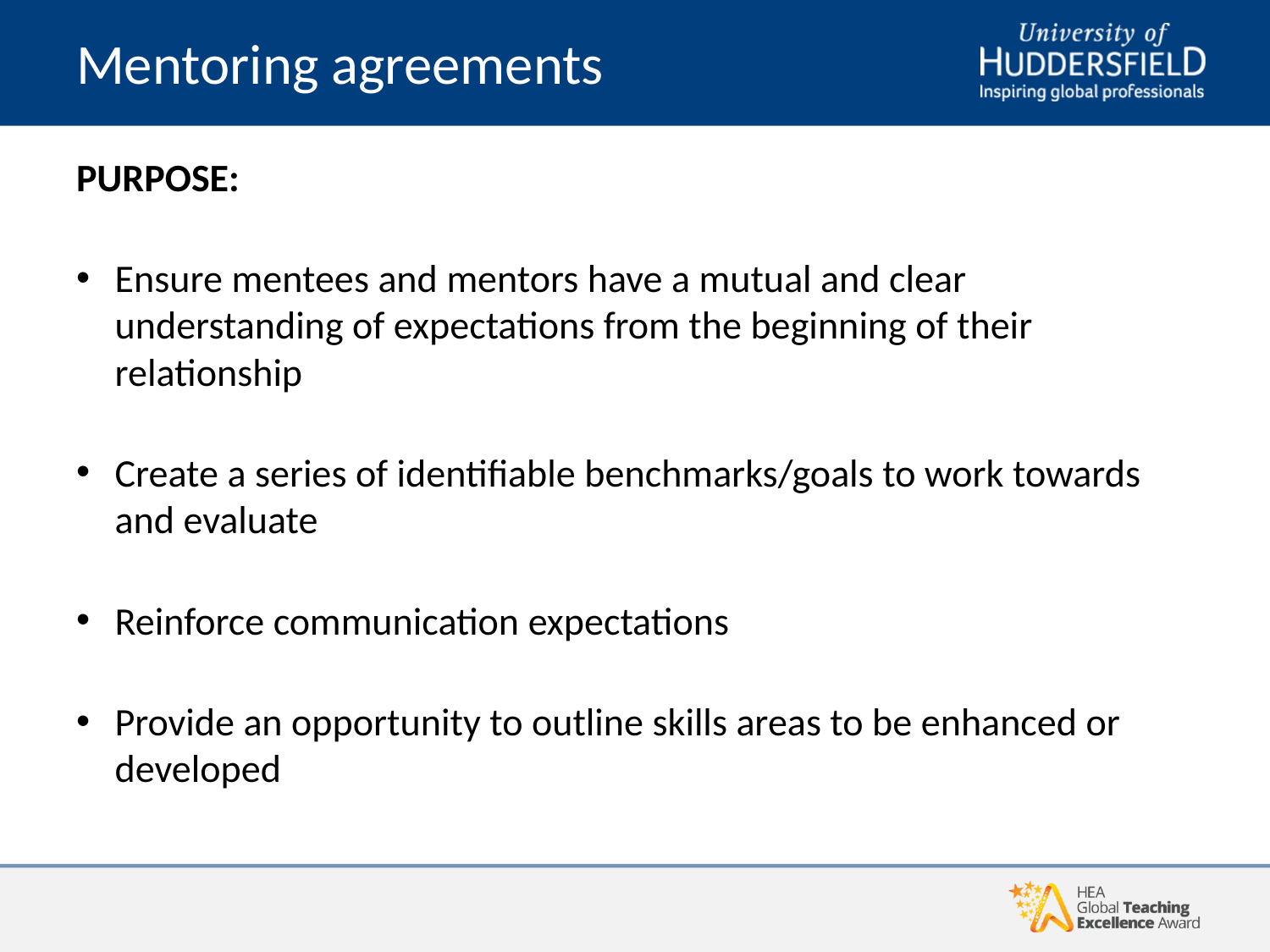

# Mentoring agreements
PURPOSE:
Ensure mentees and mentors have a mutual and clear understanding of expectations from the beginning of their relationship
Create a series of identifiable benchmarks/goals to work towards and evaluate
Reinforce communication expectations
Provide an opportunity to outline skills areas to be enhanced or developed